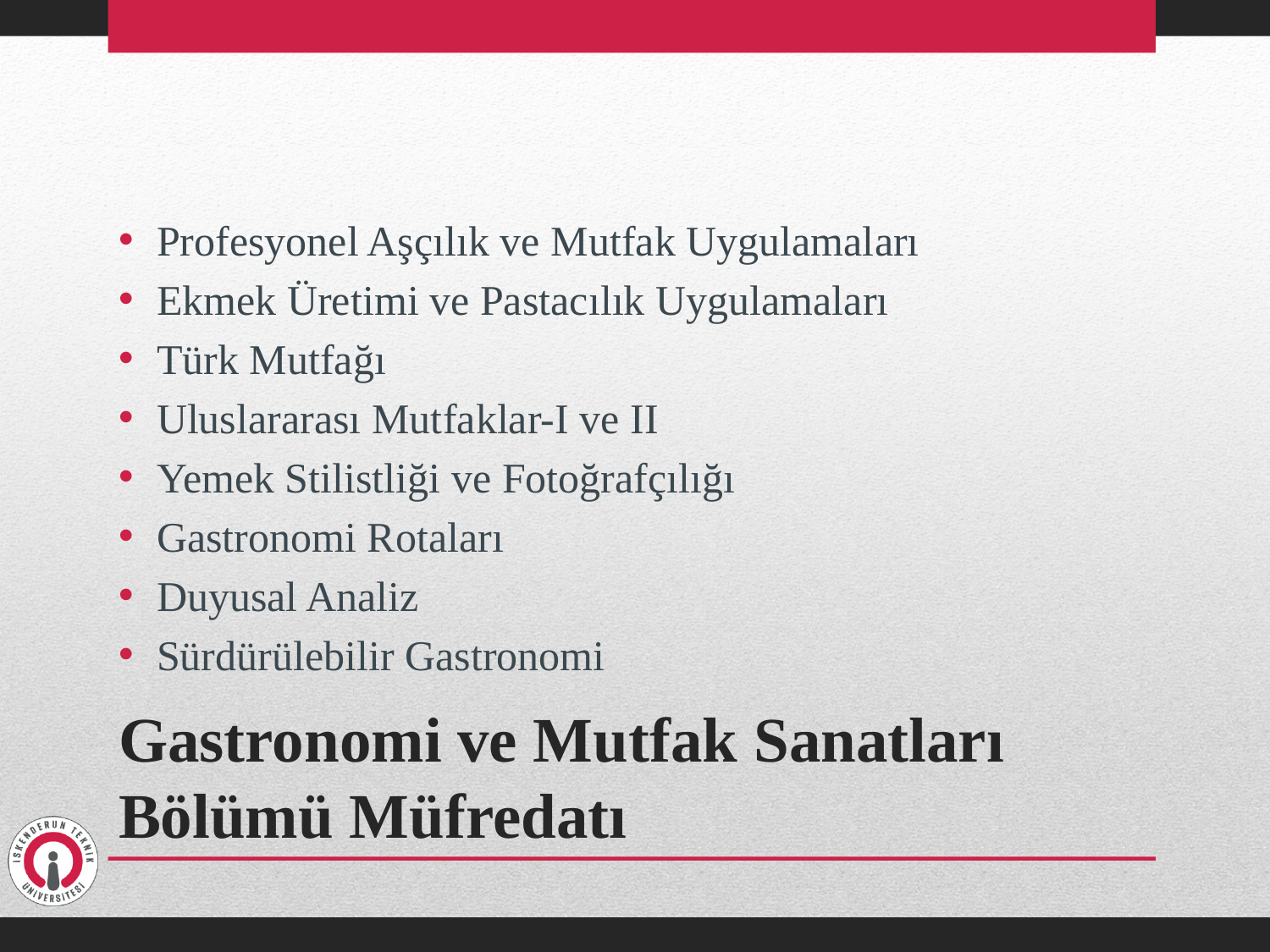

Profesyonel Aşçılık ve Mutfak Uygulamaları
Ekmek Üretimi ve Pastacılık Uygulamaları
Türk Mutfağı
Uluslararası Mutfaklar-I ve II
Yemek Stilistliği ve Fotoğrafçılığı
Gastronomi Rotaları
Duyusal Analiz
Sürdürülebilir Gastronomi
# Gastronomi ve Mutfak Sanatları Bölümü Müfredatı